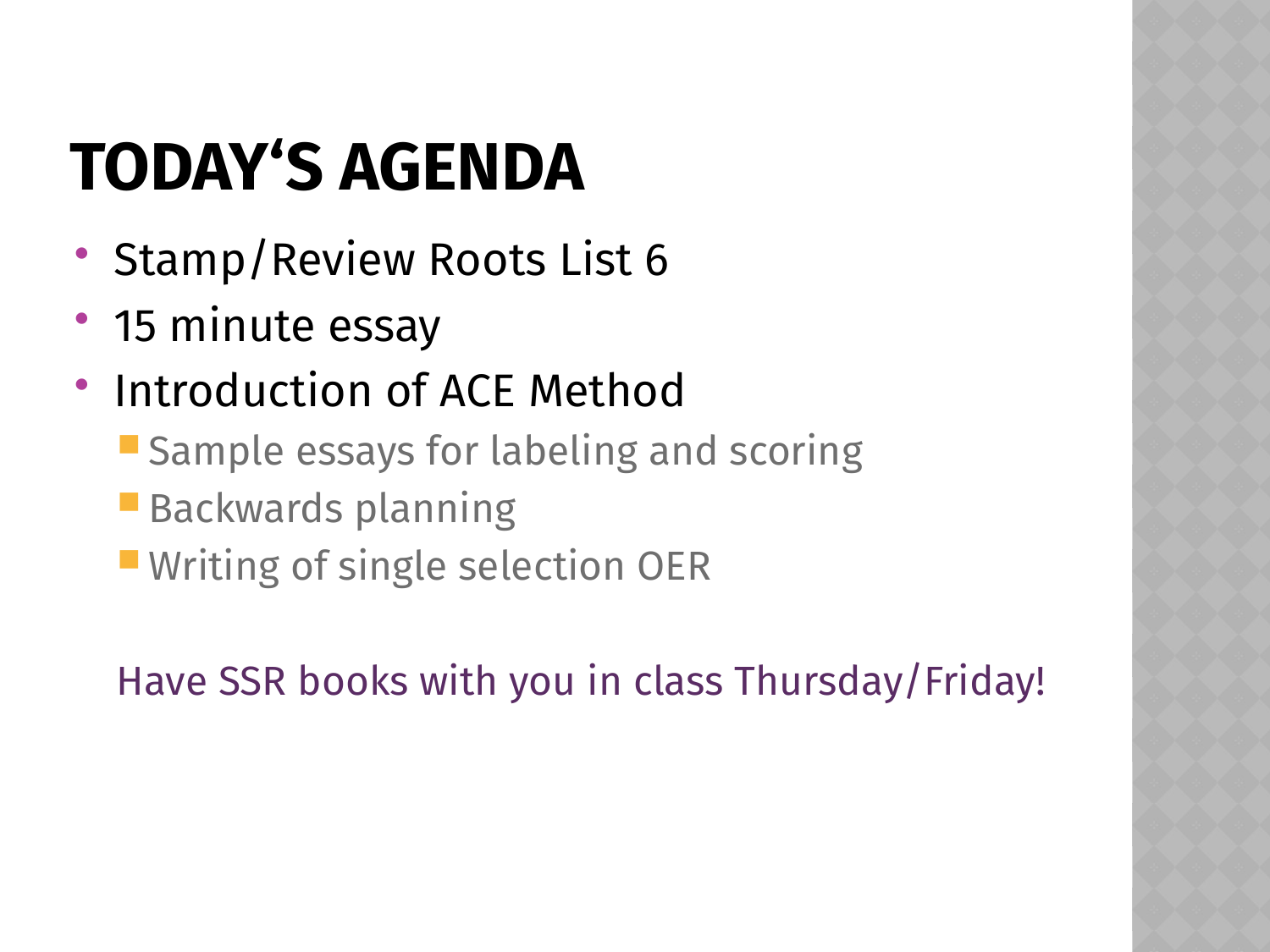

# Today‘s Agenda
Stamp/Review Roots List 6
15 minute essay
Introduction of ACE Method
Sample essays for labeling and scoring
Backwards planning
Writing of single selection OER

Have SSR books with you in class Thursday/Friday!